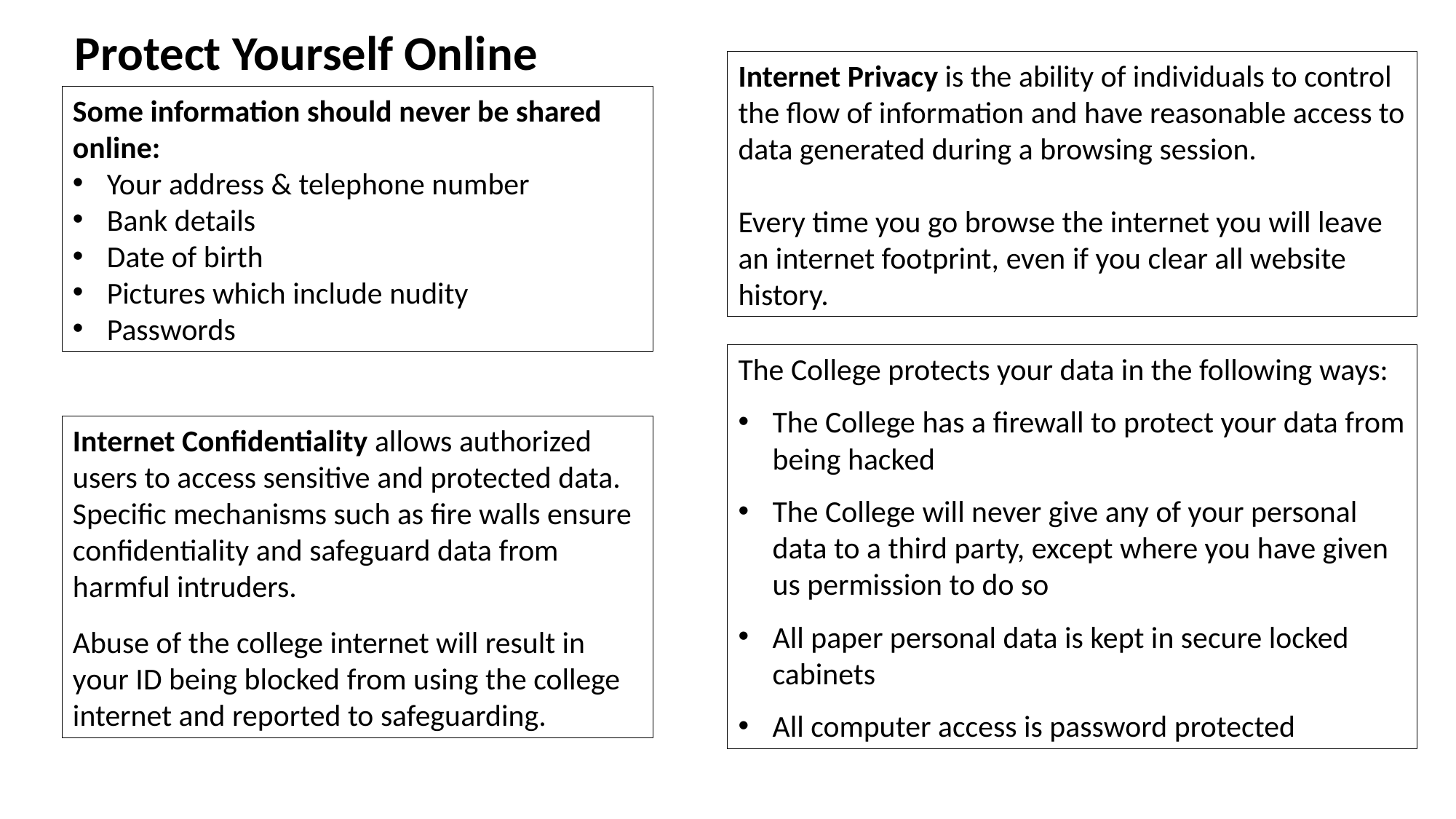

Protect Yourself Online
Internet Privacy is the ability of individuals to control the flow of information and have reasonable access to data generated during a browsing session.

Every time you go browse the internet you will leave an internet footprint, even if you clear all website history.
Some information should never be shared online:
Your address & telephone number
Bank details
Date of birth
Pictures which include nudity
Passwords
The College protects your data in the following ways:

The College has a firewall to protect your data from being hacked

The College will never give any of your personal data to a third party, except where you have given us permission to do so

All paper personal data is kept in secure locked cabinets

All computer access is password protected
Internet Confidentiality allows authorized users to access sensitive and protected data. Specific mechanisms such as fire walls ensure confidentiality and safeguard data from harmful intruders.

Abuse of the college internet will result in your ID being blocked from using the college internet and reported to safeguarding.